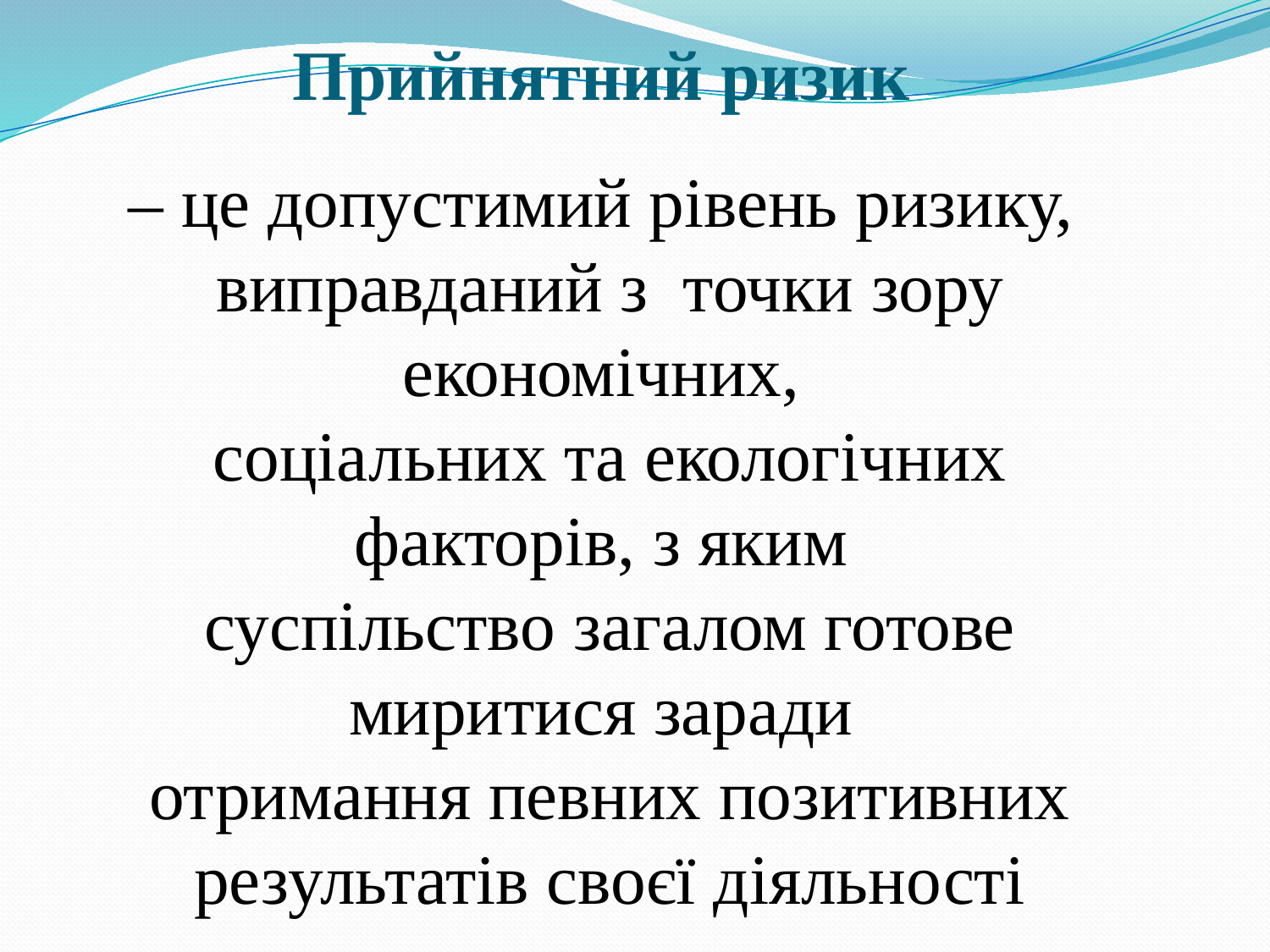

#
Прийнятний ризик

– це допустимий рівень ризику,
виправданий з  точки зору економічних,
соціальних та екологічних факторів, з яким
суспільство загалом готове миритися заради
отримання певних позитивних результатів своєї діяльності